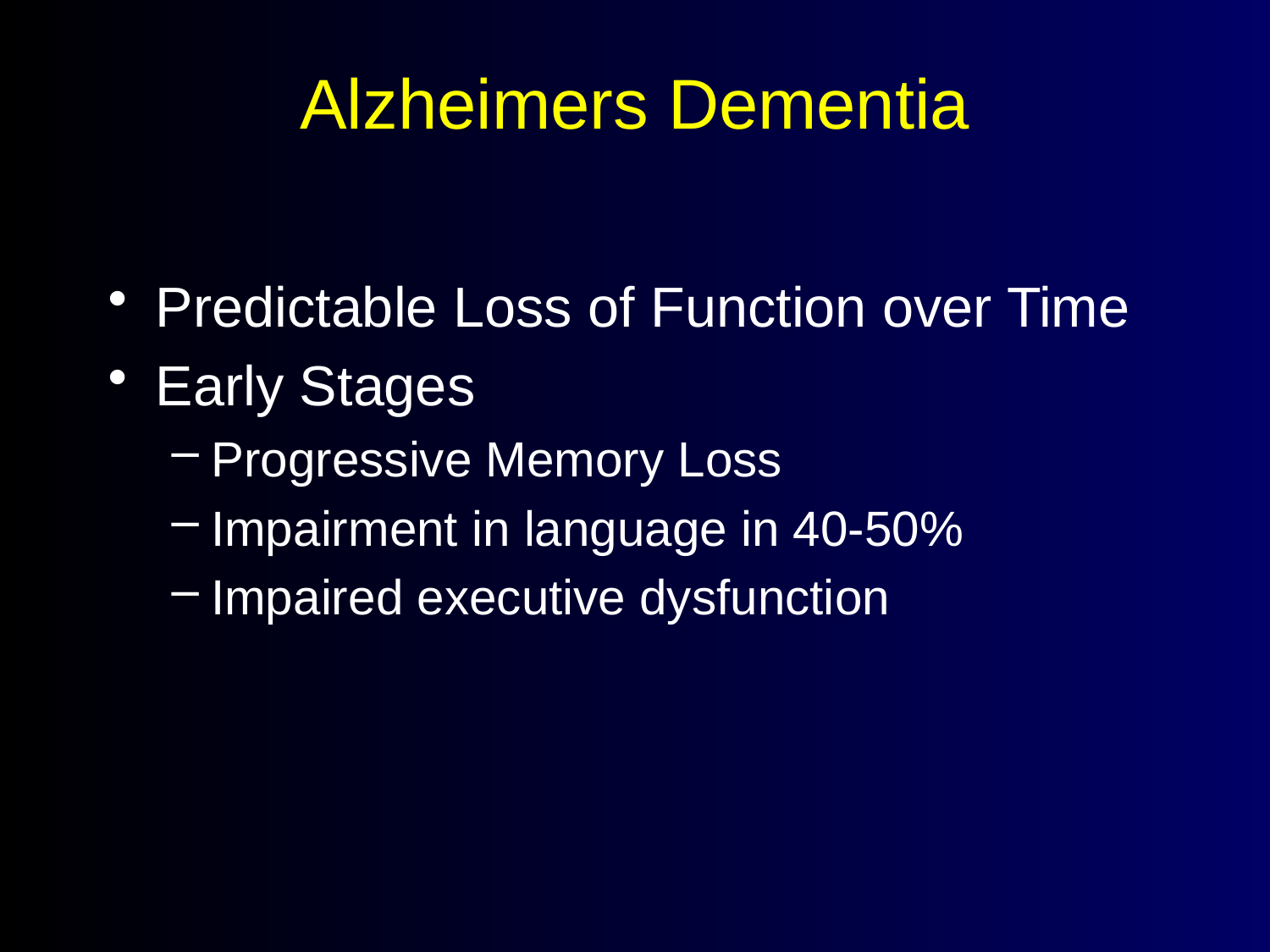

# Alzheimers Dementia
Predictable Loss of Function over Time
Early Stages
Progressive Memory Loss
Impairment in language in 40-50%
Impaired executive dysfunction